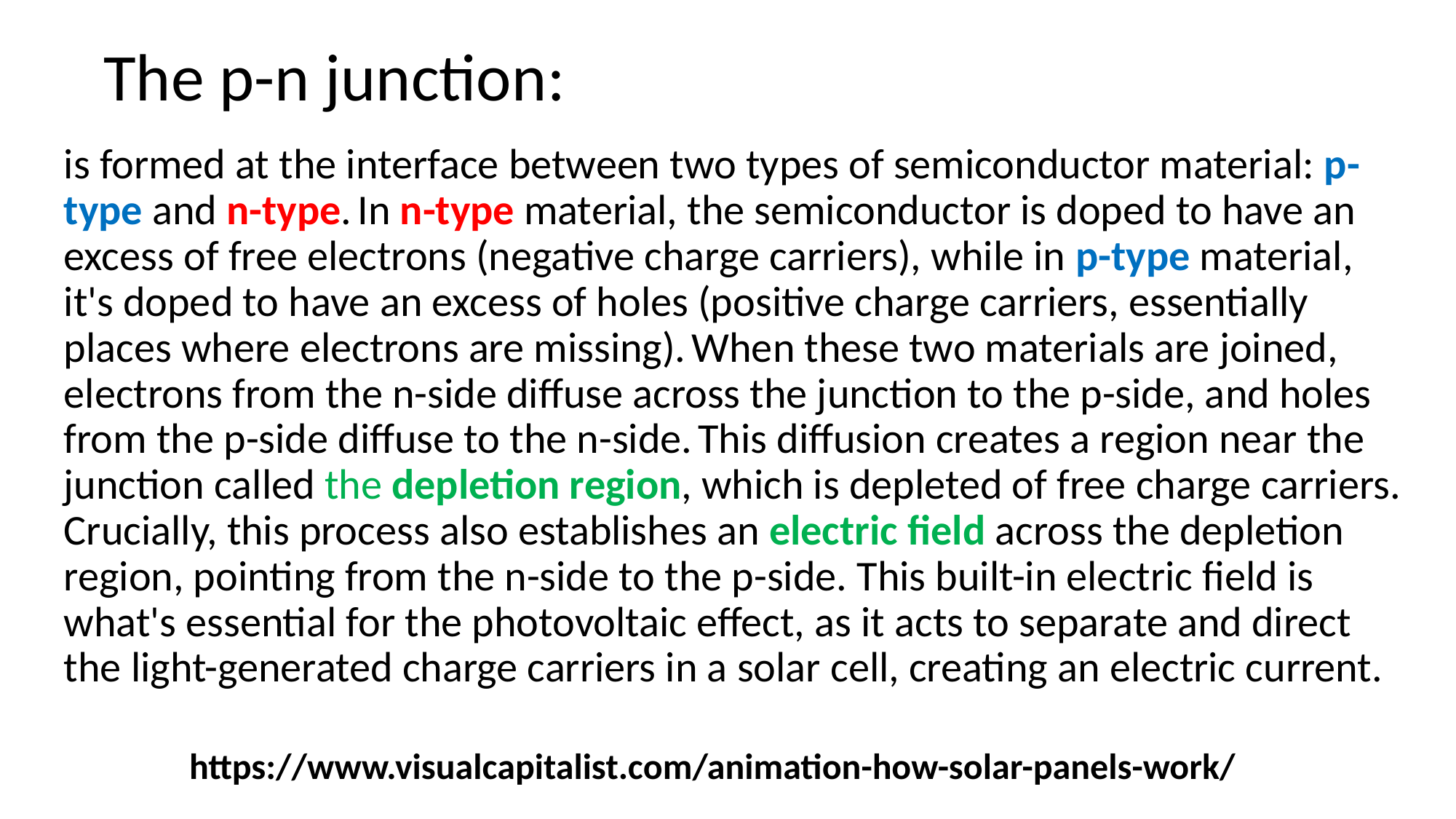

# The p-n junction:
is formed at the interface between two types of semiconductor material: p-type and n-type. In n-type material, the semiconductor is doped to have an excess of free electrons (negative charge carriers), while in p-type material, it's doped to have an excess of holes (positive charge carriers, essentially places where electrons are missing). When these two materials are joined, electrons from the n-side diffuse across the junction to the p-side, and holes from the p-side diffuse to the n-side. This diffusion creates a region near the junction called the depletion region, which is depleted of free charge carriers. Crucially, this process also establishes an electric field across the depletion region, pointing from the n-side to the p-side. This built-in electric field is what's essential for the photovoltaic effect, as it acts to separate and direct the light-generated charge carriers in a solar cell, creating an electric current.
https://www.visualcapitalist.com/animation-how-solar-panels-work/